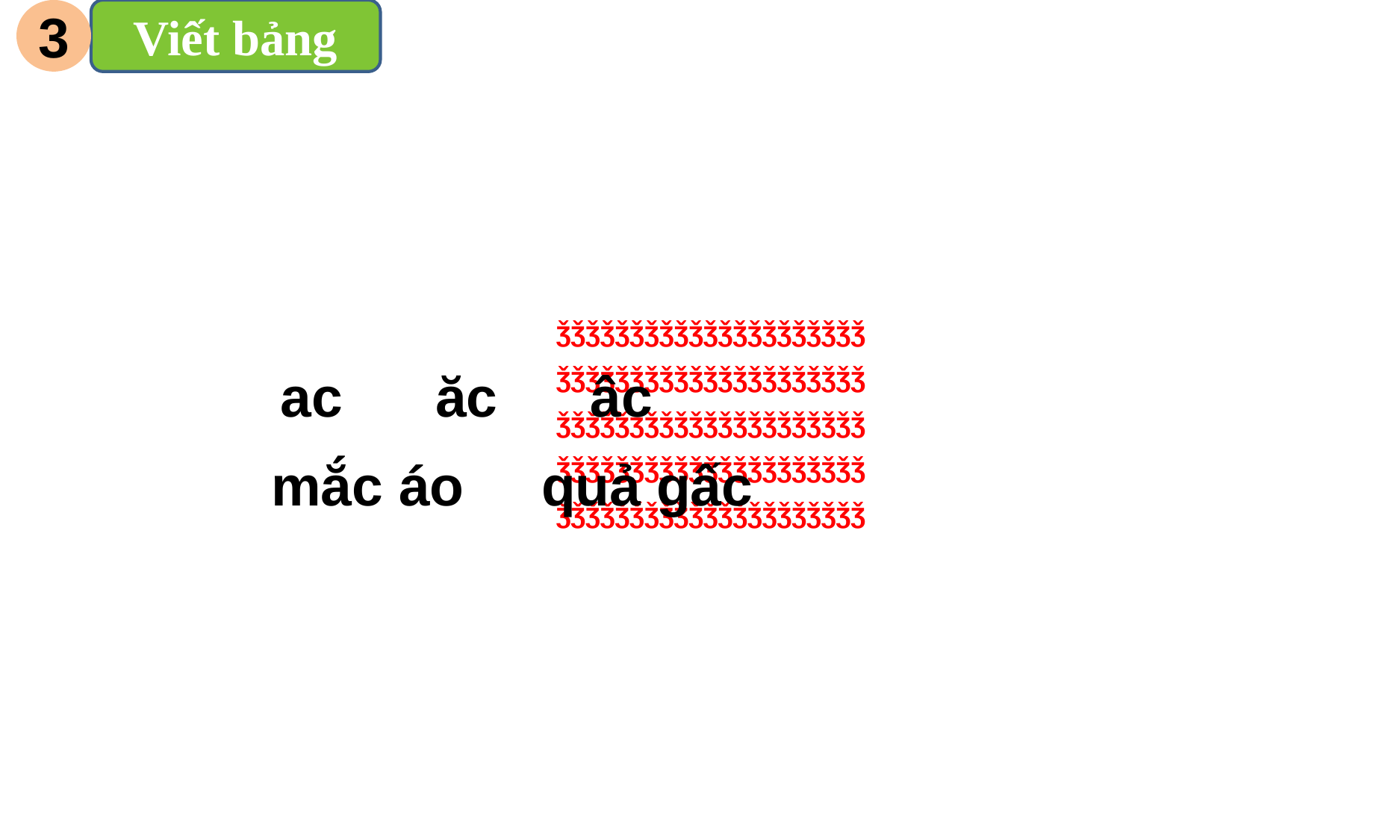

Viết bảng
3
ǯǯǯǯǯǯǯǯǯǯǯǯǯǯǯǯǯǯǯǯǯ
ǯǯǯǯǯǯǯǯǯǯǯǯǯǯǯǯǯǯǯǯǯ
ǯǯǯǯǯǯǯǯǯǯǯǯǯǯǯǯǯǯǯǯǯ
ǯǯǯǯǯǯǯǯǯǯǯǯǯǯǯǯǯǯǯǯǯ
ǯǯǯǯǯǯǯǯǯǯǯǯǯǯǯǯǯǯǯǯǯ

ac      ăc      âc

mắc áo     quả gấc